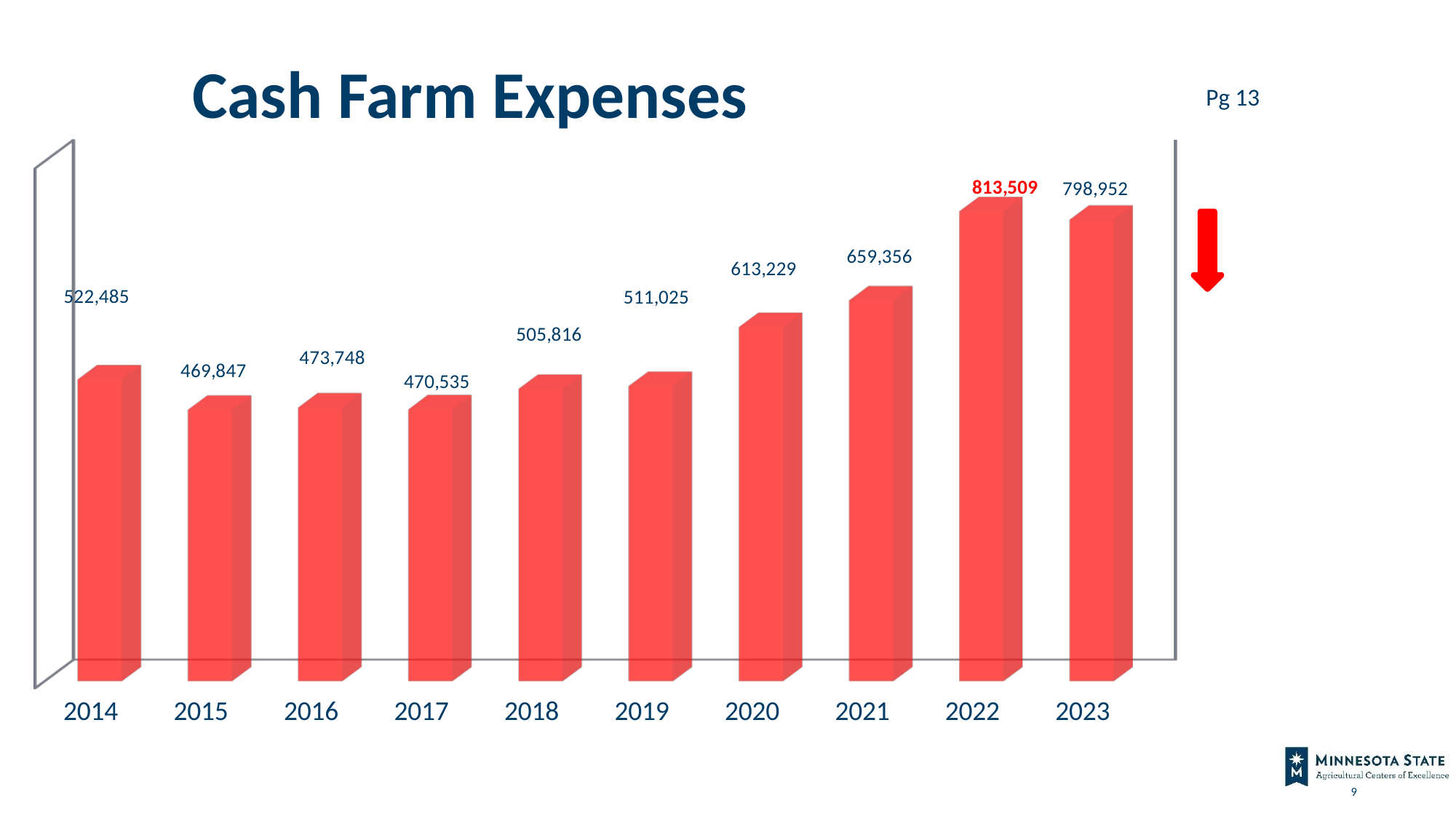

# Cash Farm Expenses
Pg 13

[unsupported chart]